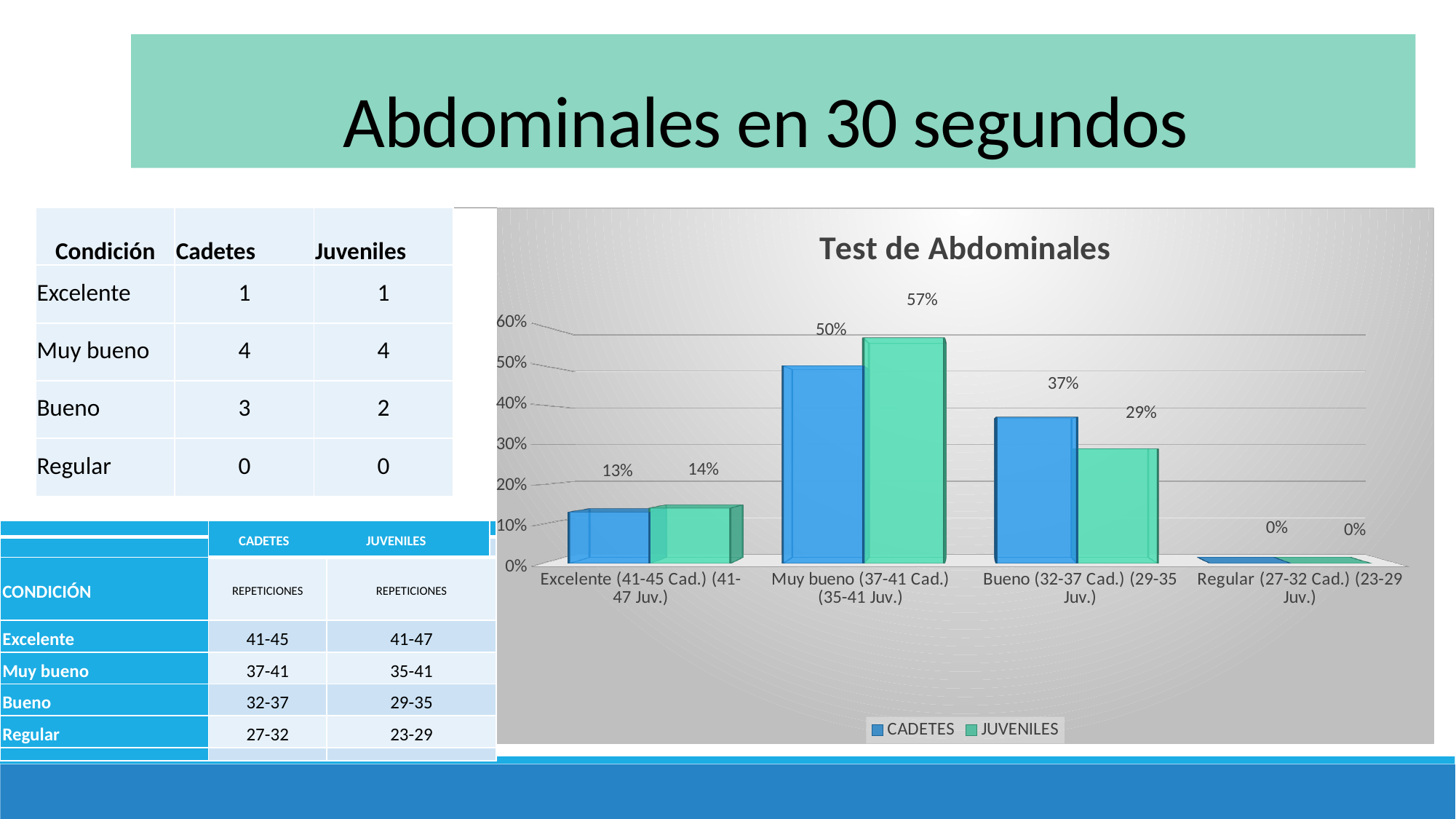

# Abdominales en 30 segundos
| Condición | Cadetes | Juveniles |
| --- | --- | --- |
| Excelente | 1 | 1 |
| Muy bueno | 4 | 4 |
| Bueno | 3 | 2 |
| Regular | 0 | 0 |

[unsupported chart]

|  | CADETES JUVENILES |  |  |
| --- | --- | --- | --- |
|  |  |  |  |
| CONDICIÓN | REPETICIONES | REPETICIONES |  |
| Excelente | 41-45 | 41-47 |  |
| Muy bueno | 37-41 | 35-41 |  |
| Bueno | 32-37 | 29-35 |  |
| Regular | 27-32 | 23-29 |  |
|  |  |  |  |